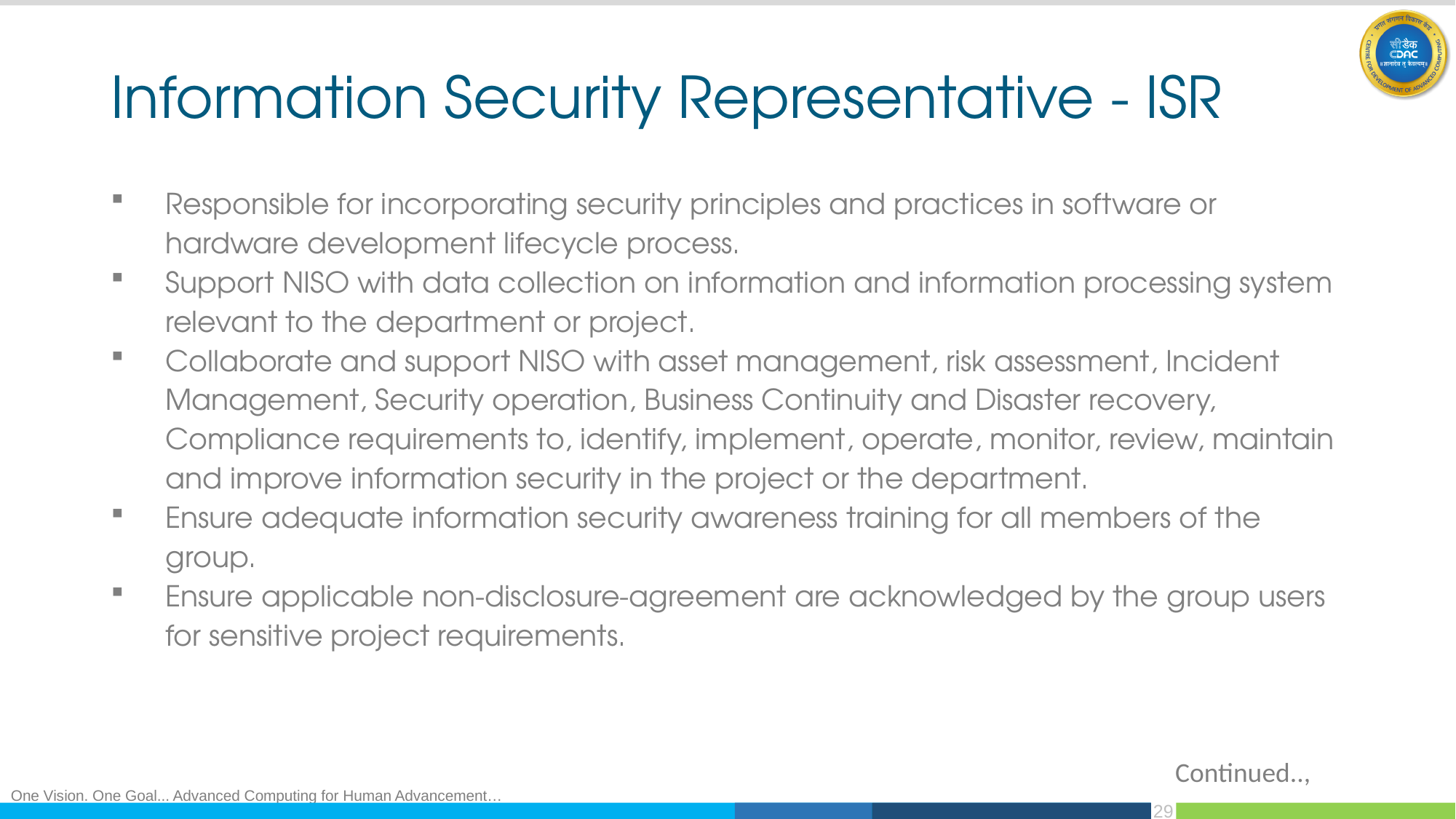

# Information Security Representative - ISR
Responsible for incorporating security principles and practices in software or hardware development lifecycle process.
Support NISO with data collection on information and information processing system relevant to the department or project.
Collaborate and support NISO with asset management, risk assessment, Incident Management, Security operation, Business Continuity and Disaster recovery, Compliance requirements to, identify, implement, operate, monitor, review, maintain and improve information security in the project or the department.
Ensure adequate information security awareness training for all members of the group.
Ensure applicable non-disclosure-agreement are acknowledged by the group users for sensitive project requirements.

Continued..,
29